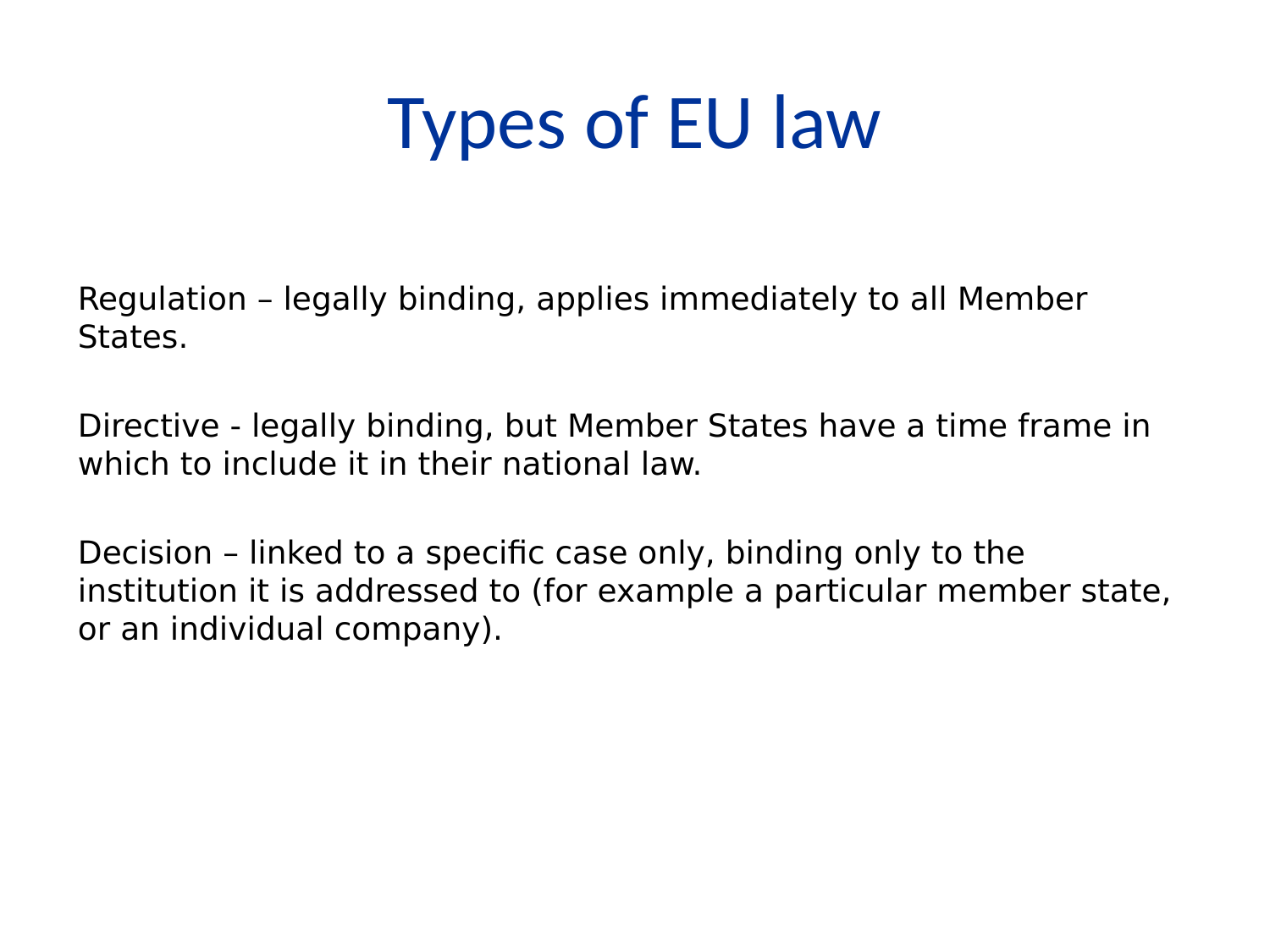

# Types of EU law

Regulation – legally binding, applies immediately to all Member States.

Directive - legally binding, but Member States have a time frame in which to include it in their national law.

Decision – linked to a specific case only, binding only to the institution it is addressed to (for example a particular member state, or an individual company).